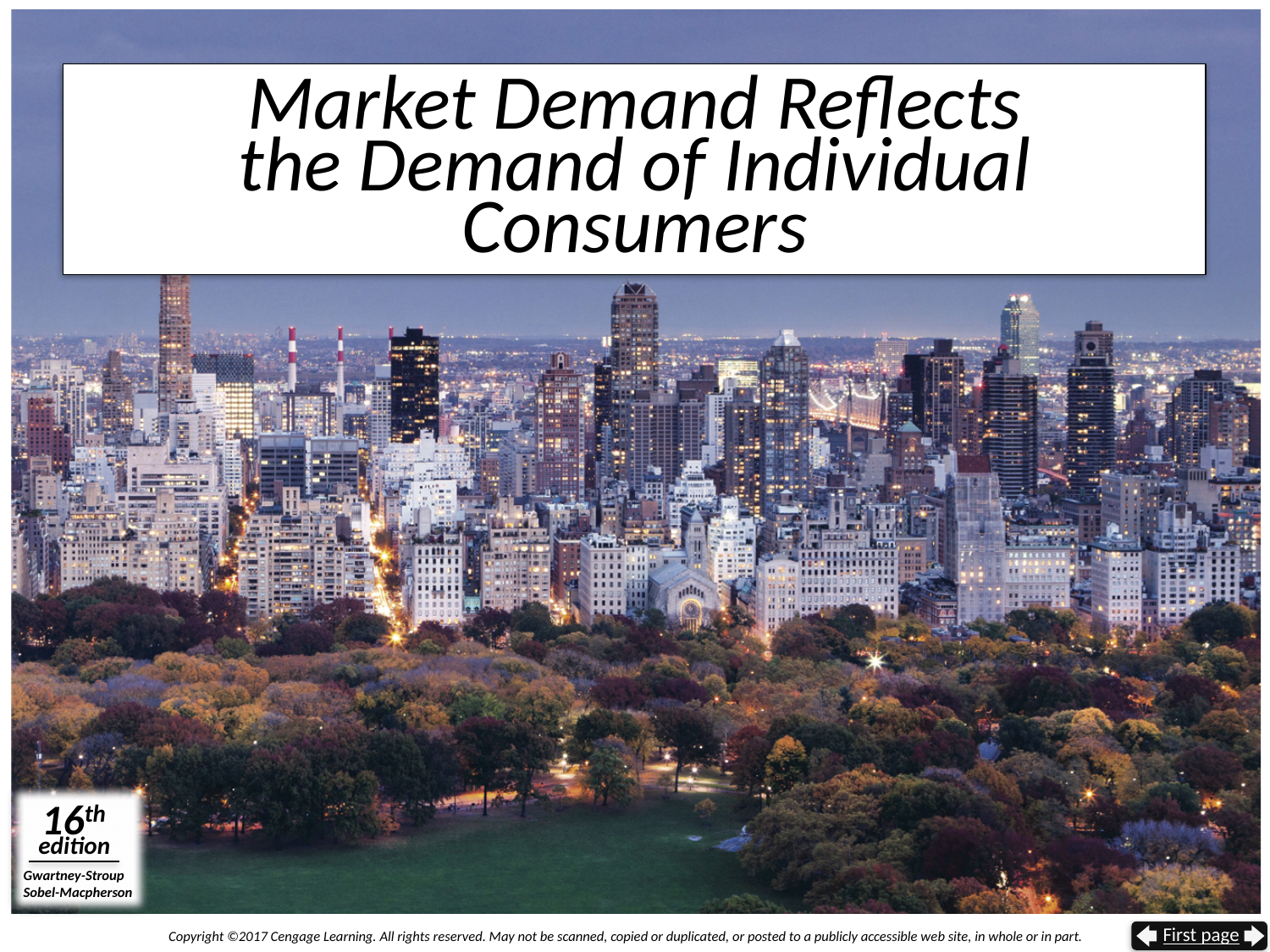

# Market Demand Reflects the Demand of Individual Consumers